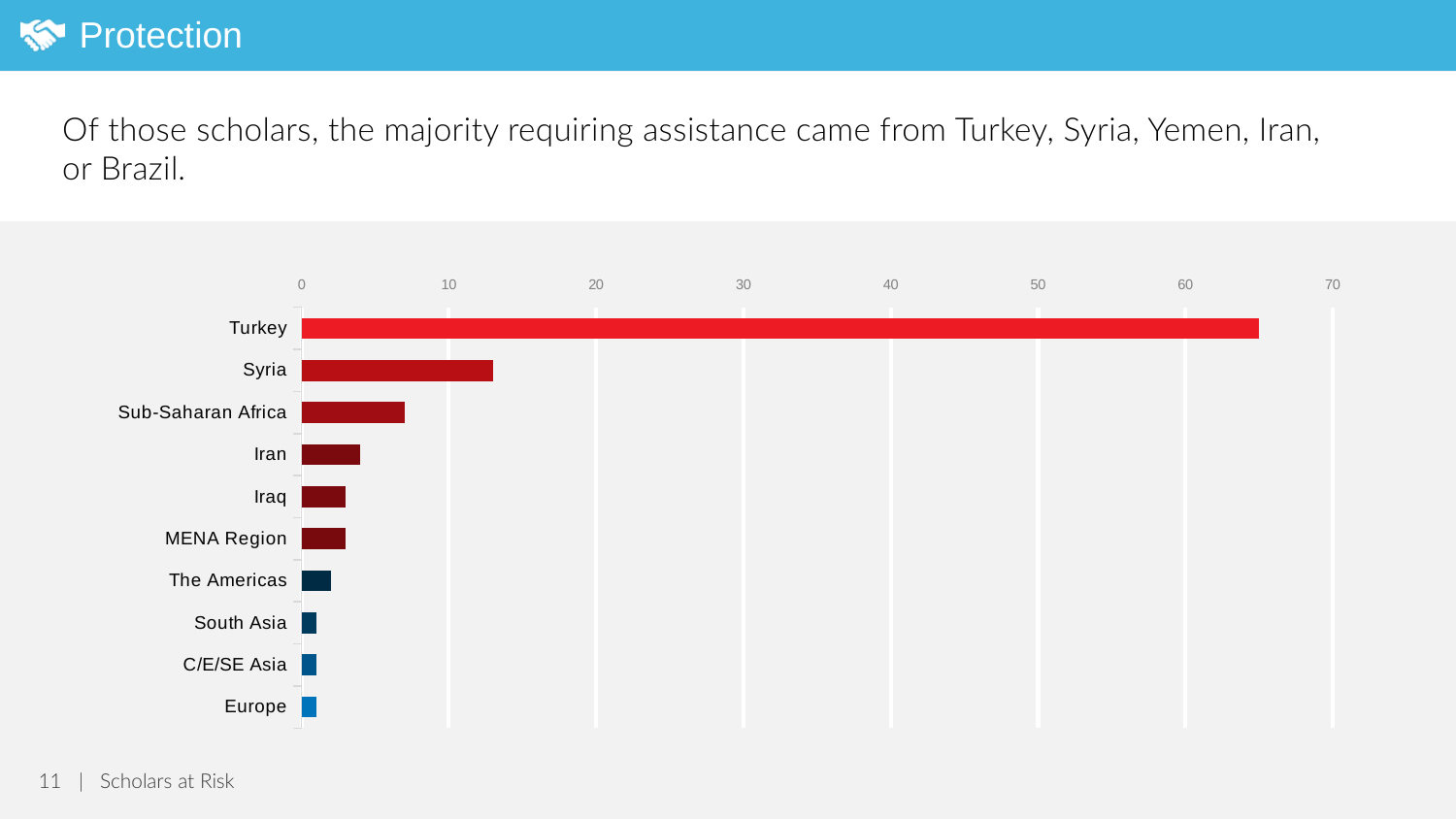

Of those scholars, the majority requiring assistance came from Turkey, Syria, Yemen, Iran, or Brazil.

### Chart

| Category | Disciplines |
|---|---|
| Turkey | 65.0 |
| Syria | 13.0 |
| Sub-Saharan Africa | 7.0 |
| Iran | 4.0 |
| Iraq | 3.0 |
| MENA Region | 3.0 |
| The Americas | 2.0 |
| South Asia | 1.0 |
| C/E/SE Asia | 1.0 |
| Europe | 1.0 |